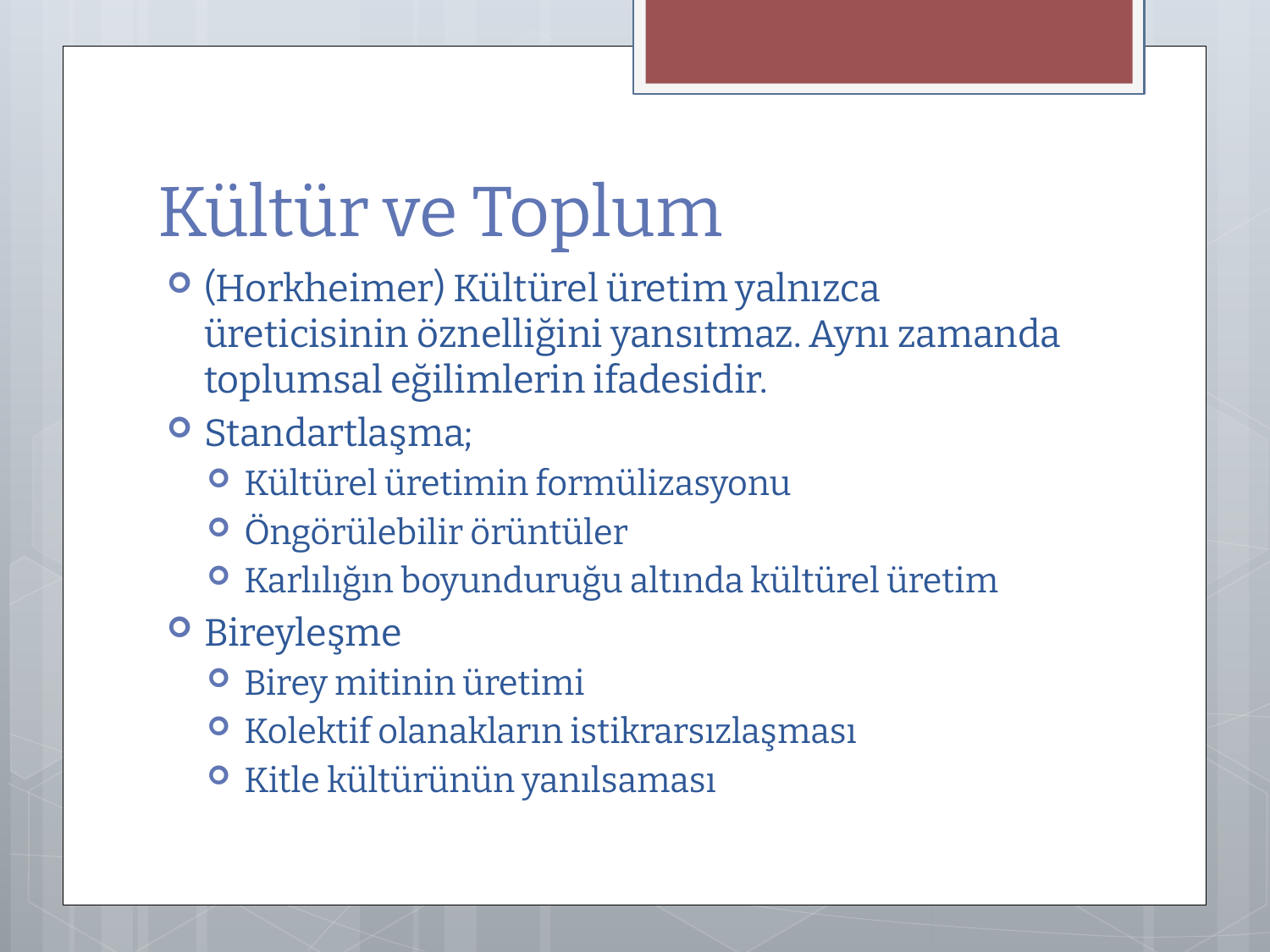

# Kültür ve Toplum
(Horkheimer) Kültürel üretim yalnızca üreticisinin öznelliğini yansıtmaz. Aynı zamanda toplumsal eğilimlerin ifadesidir.
Standartlaşma;
Kültürel üretimin formülizasyonu
Öngörülebilir örüntüler
Karlılığın boyunduruğu altında kültürel üretim
Bireyleşme
Birey mitinin üretimi
Kolektif olanakların istikrarsızlaşması
Kitle kültürünün yanılsaması